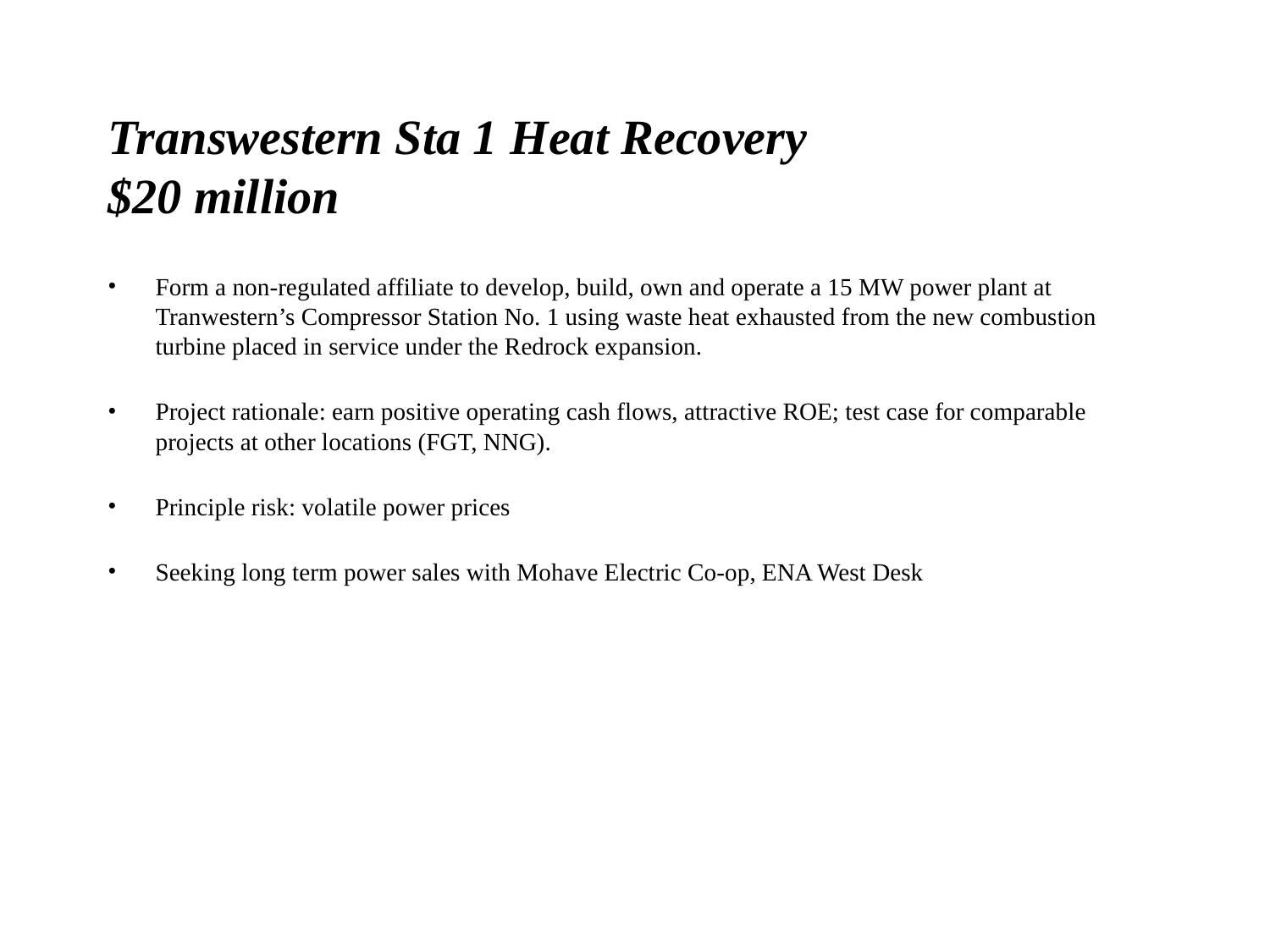

# Transwestern Sta 1 Heat Recovery $20 million
Form a non-regulated affiliate to develop, build, own and operate a 15 MW power plant at Tranwestern’s Compressor Station No. 1 using waste heat exhausted from the new combustion turbine placed in service under the Redrock expansion.
Project rationale: earn positive operating cash flows, attractive ROE; test case for comparable projects at other locations (FGT, NNG).
Principle risk: volatile power prices
Seeking long term power sales with Mohave Electric Co-op, ENA West Desk